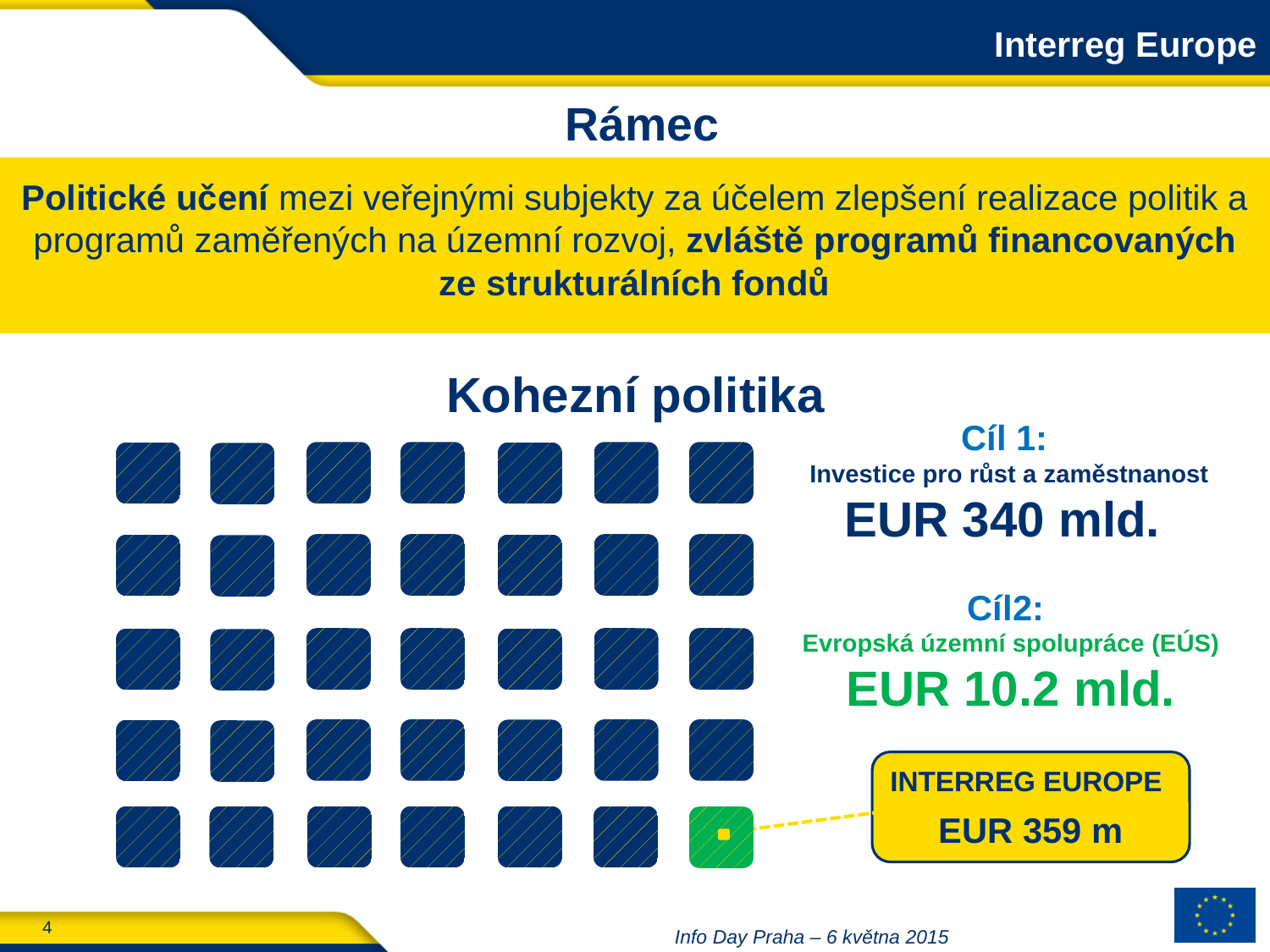

Interreg Europe
Rámec

Policy learning among public authorities
to improve performance of policies & programmes for regional development,
in particular Structural Funds programmes
Politické učení mezi veřejnými subjekty za účelem zlepšení realizace politik a programů zaměřených na územní rozvoj, zvláště programů financovaných ze strukturálních fondů

Kohezní politika
Cíl 1:
Investice pro růst a zaměstnanost
EUR 340 mld.

Cíl2:
Evropská územní spolupráce (EÚS)
EUR 10.2 mld.
INTERREG EUROPE
EUR 359 m
€